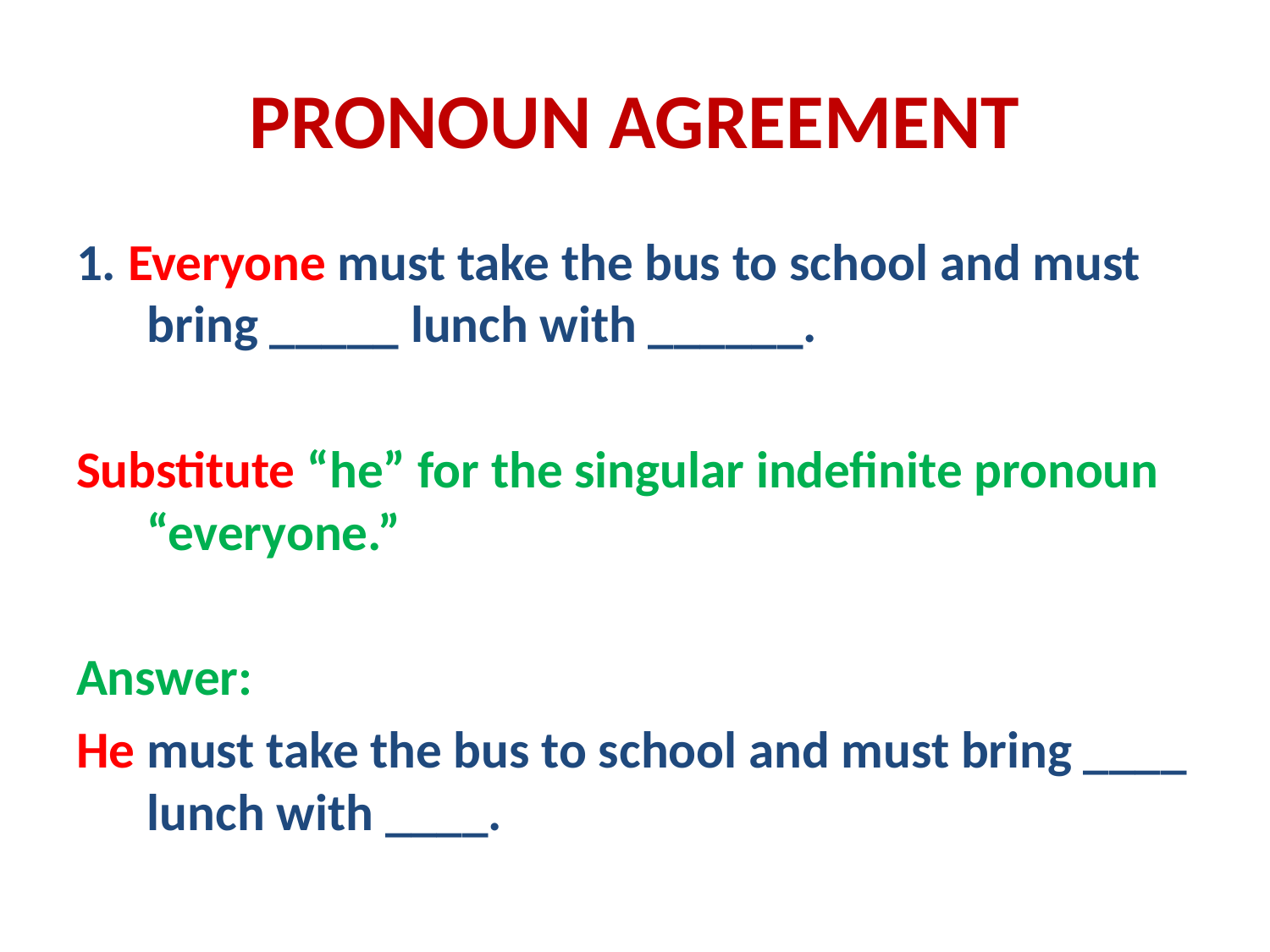

# PRONOUN AGREEMENT
1. Everyone must take the bus to school and must bring _____ lunch with ______.

Substitute “he” for the singular indefinite pronoun “everyone.”

Answer:
He must take the bus to school and must bring ____ lunch with ____.